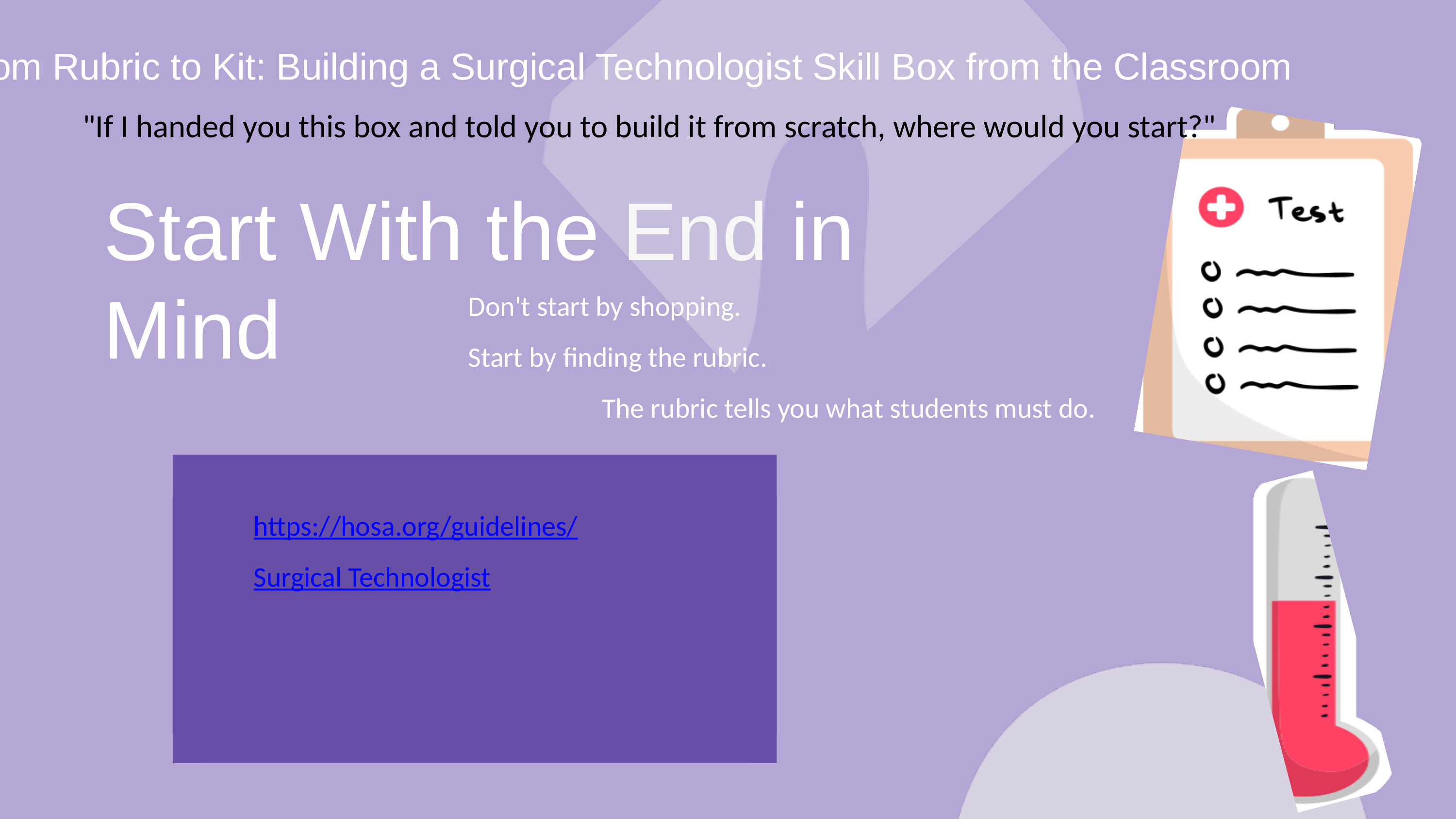

From Rubric to Kit: Building a Surgical Technologist Skill Box from the Classroom
"If I handed you this box and told you to build it from scratch, where would you start?"

Start With the End in Mind

Don't start by shopping.
Start by finding the rubric.
                          The rubric tells you what students must do.

https://hosa.org/guidelines/
Surgical Technologist